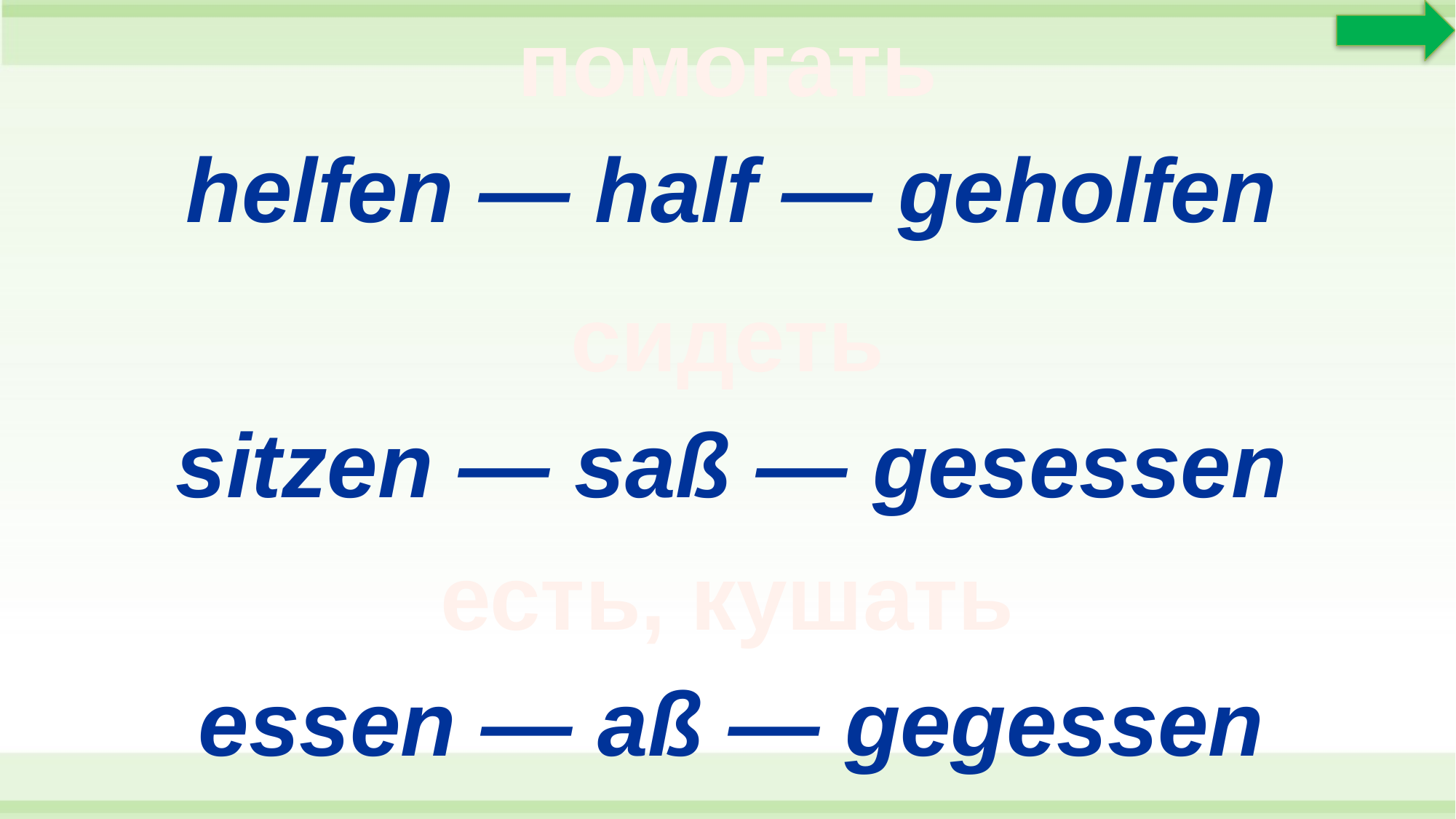

помогать
helfen — half — geholfen
сидеть
sitzen — saß — gesessen

есть, кушать
essen — aß — gegessen